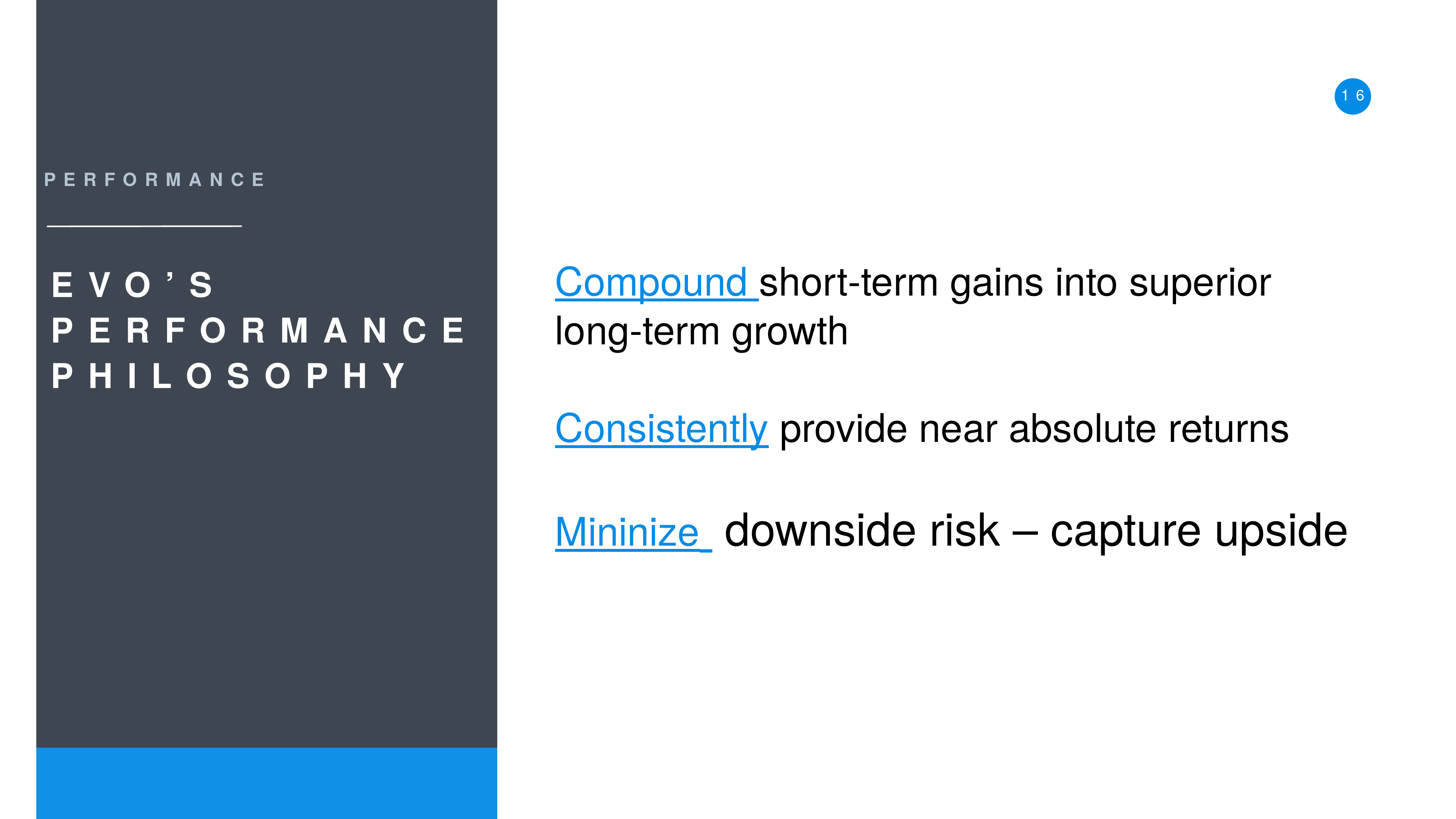

16
PERFORMANCE

Compound short-term gains into superior
long-term growth

Consistently provide near absolute returns

Mininize  downside risk – capture upside

EVO’S
PERFORMANCE
PHILOSOPHY